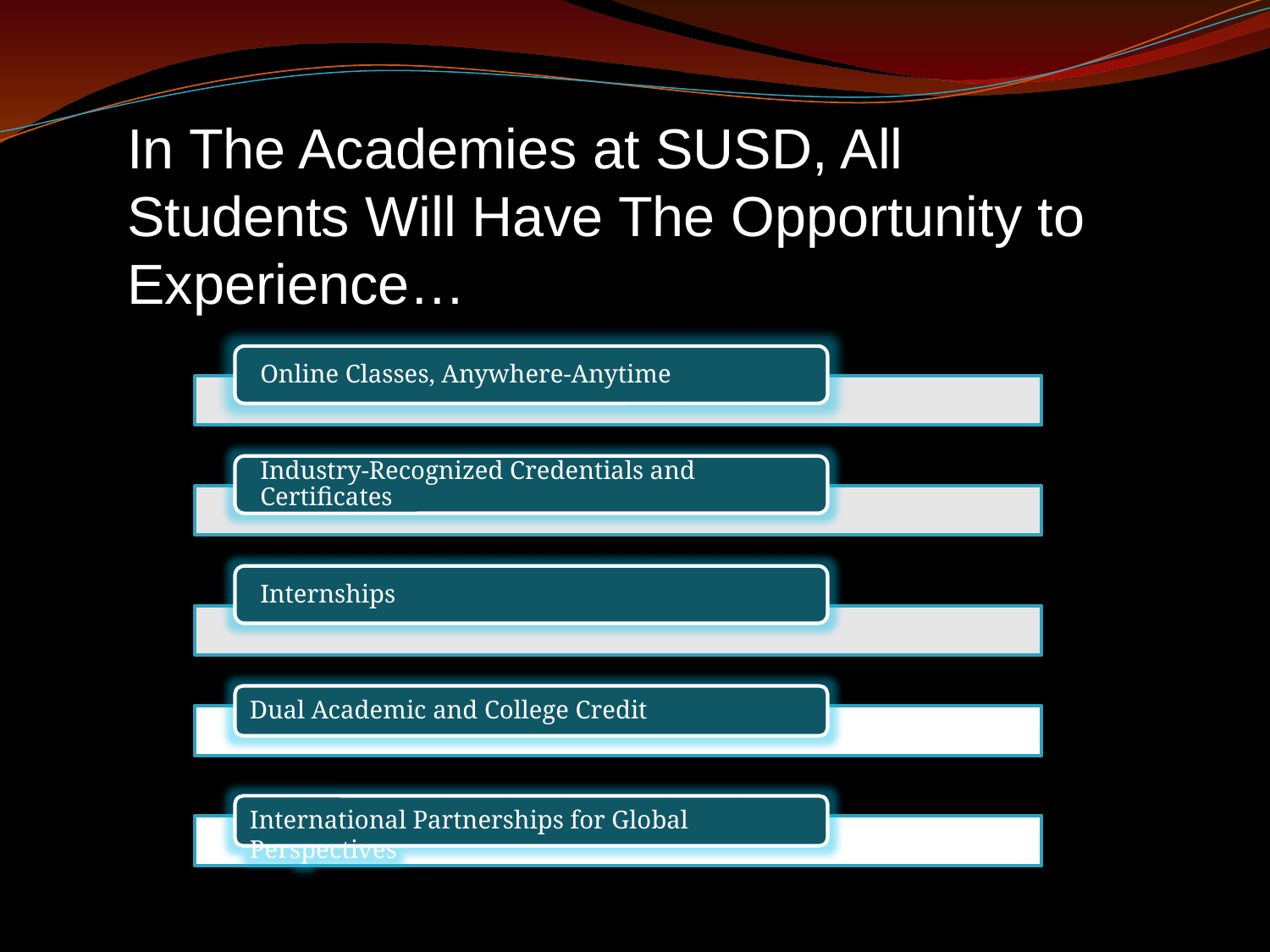

In The Academies at SUSD, All Students Will Have The Opportunity to Experience…

Online Classes, Anywhere-Anytime
Industry-Recognized Credentials and Certificates
Internships
Dual Academic and College Credit

International Partnerships for Global Perspectives